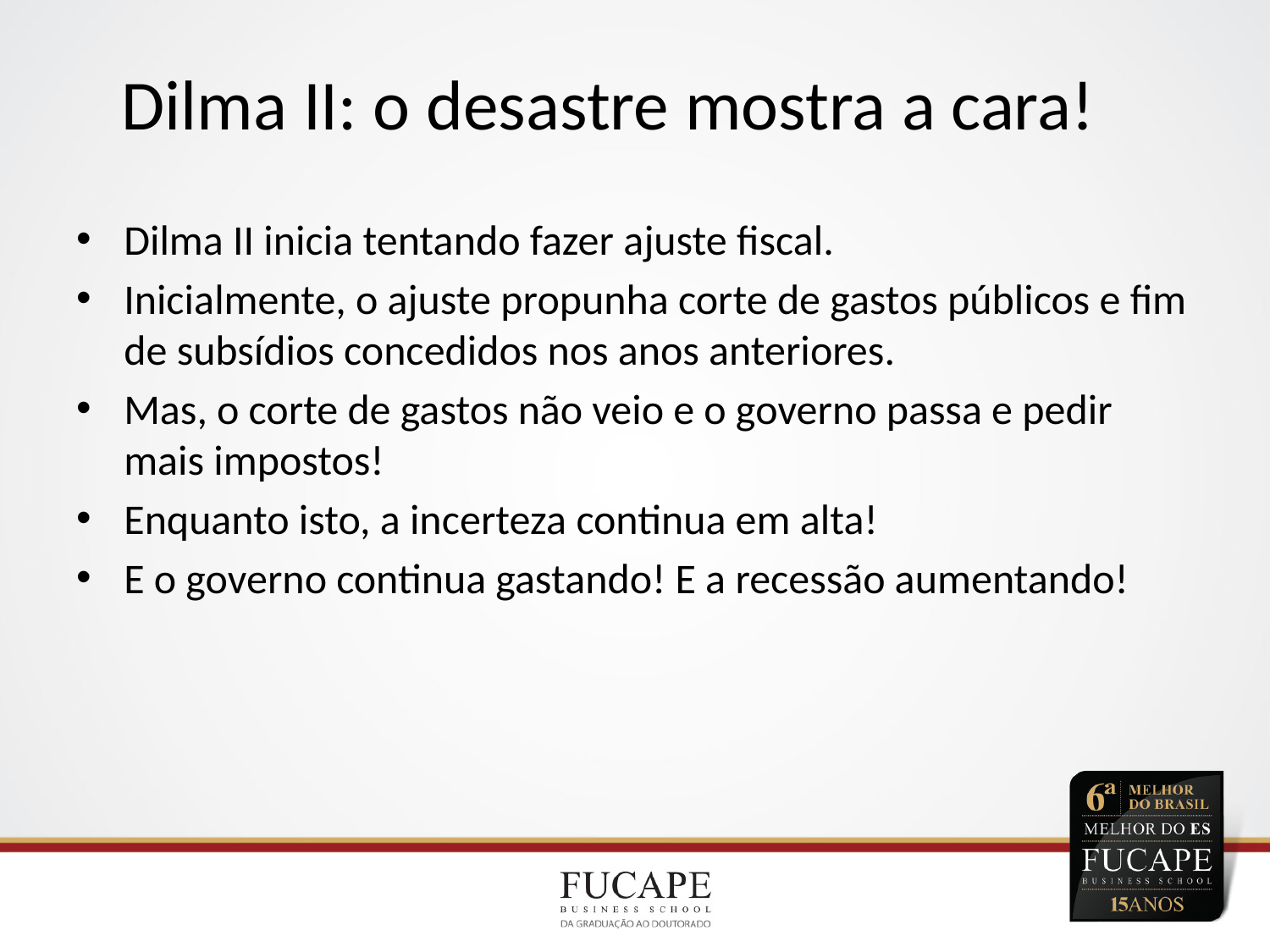

Dilma II: o desastre mostra a cara!
Dilma II inicia tentando fazer ajuste fiscal.
Inicialmente, o ajuste propunha corte de gastos públicos e fim de subsídios concedidos nos anos anteriores.
Mas, o corte de gastos não veio e o governo passa e pedir mais impostos!
Enquanto isto, a incerteza continua em alta!
E o governo continua gastando! E a recessão aumentando!